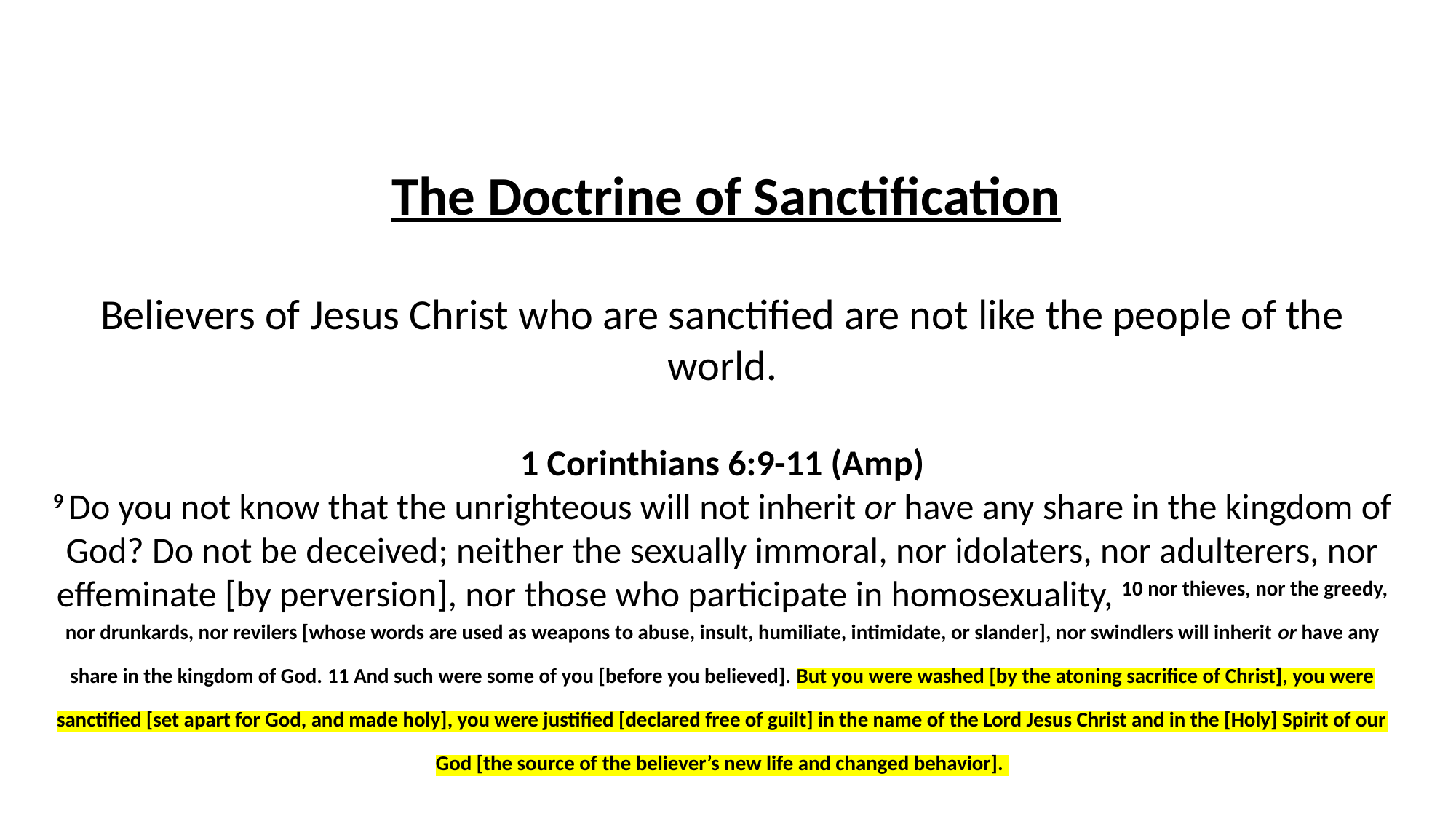

# The Doctrine of Sanctification
Believers of Jesus Christ who are sanctified are not like the people of the world.

1 Corinthians 6:9-11 (Amp)
9 Do you not know that the unrighteous will not inherit or have any share in the kingdom of God? Do not be deceived; neither the sexually immoral, nor idolaters, nor adulterers, nor effeminate [by perversion], nor those who participate in homosexuality, 10 nor thieves, nor the greedy, nor drunkards, nor revilers [whose words are used as weapons to abuse, insult, humiliate, intimidate, or slander], nor swindlers will inherit or have any share in the kingdom of God. 11 And such were some of you [before you believed]. But you were washed [by the atoning sacrifice of Christ], you were sanctified [set apart for God, and made holy], you were justified [declared free of guilt] in the name of the Lord Jesus Christ and in the [Holy] Spirit of our God [the source of the believer’s new life and changed behavior].